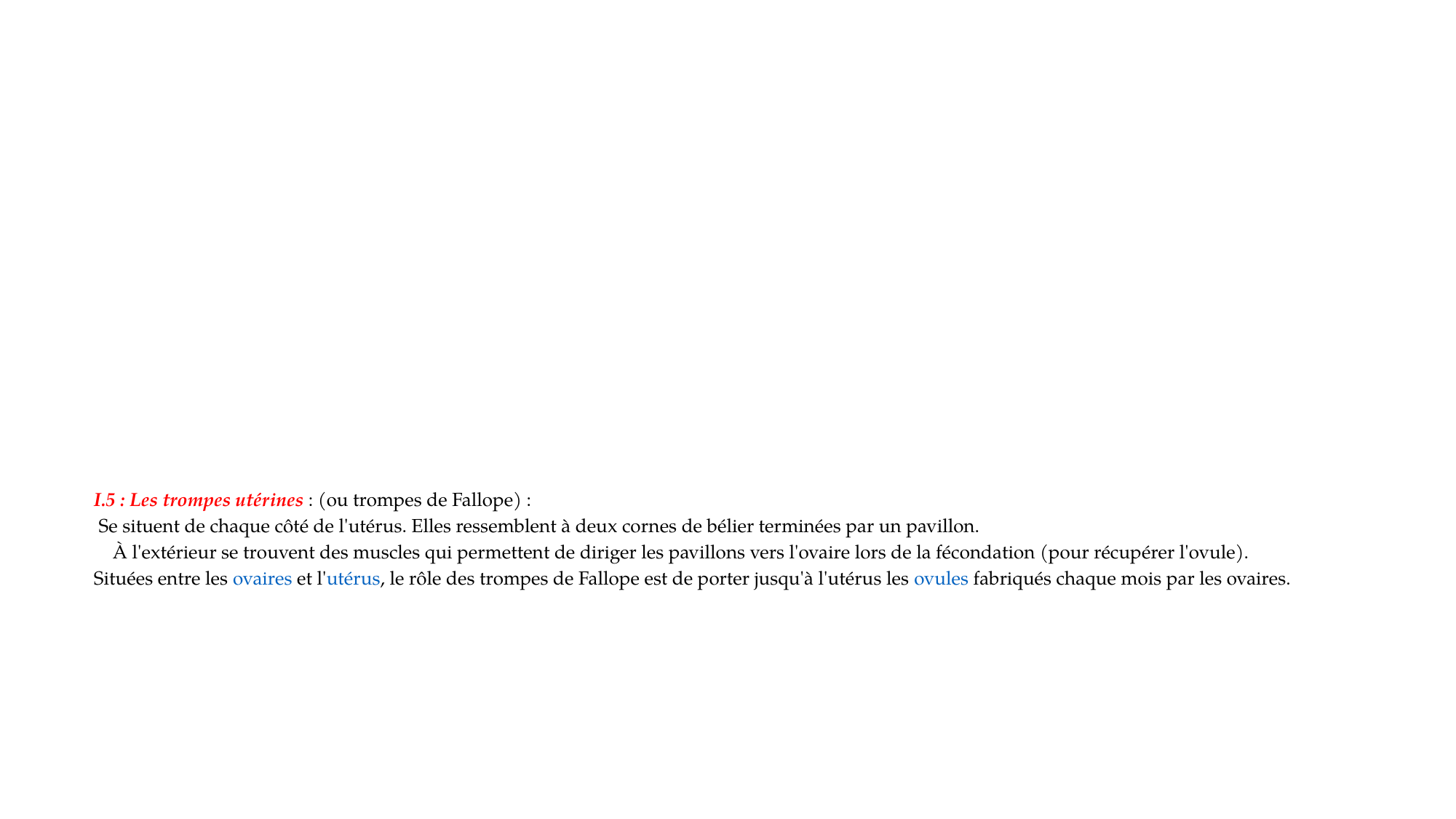

# I.5 : Les trompes utérines : (ou trompes de Fallope) : Se situent de chaque côté de l'utérus. Elles ressemblent à deux cornes de bélier terminées par un pavillon.     À l'extérieur se trouvent des muscles qui permettent de diriger les pavillons vers l'ovaire lors de la fécondation (pour récupérer l'ovule). Situées entre les ovaires et l'utérus, le rôle des trompes de Fallope est de porter jusqu'à l'utérus les ovules fabriqués chaque mois par les ovaires.